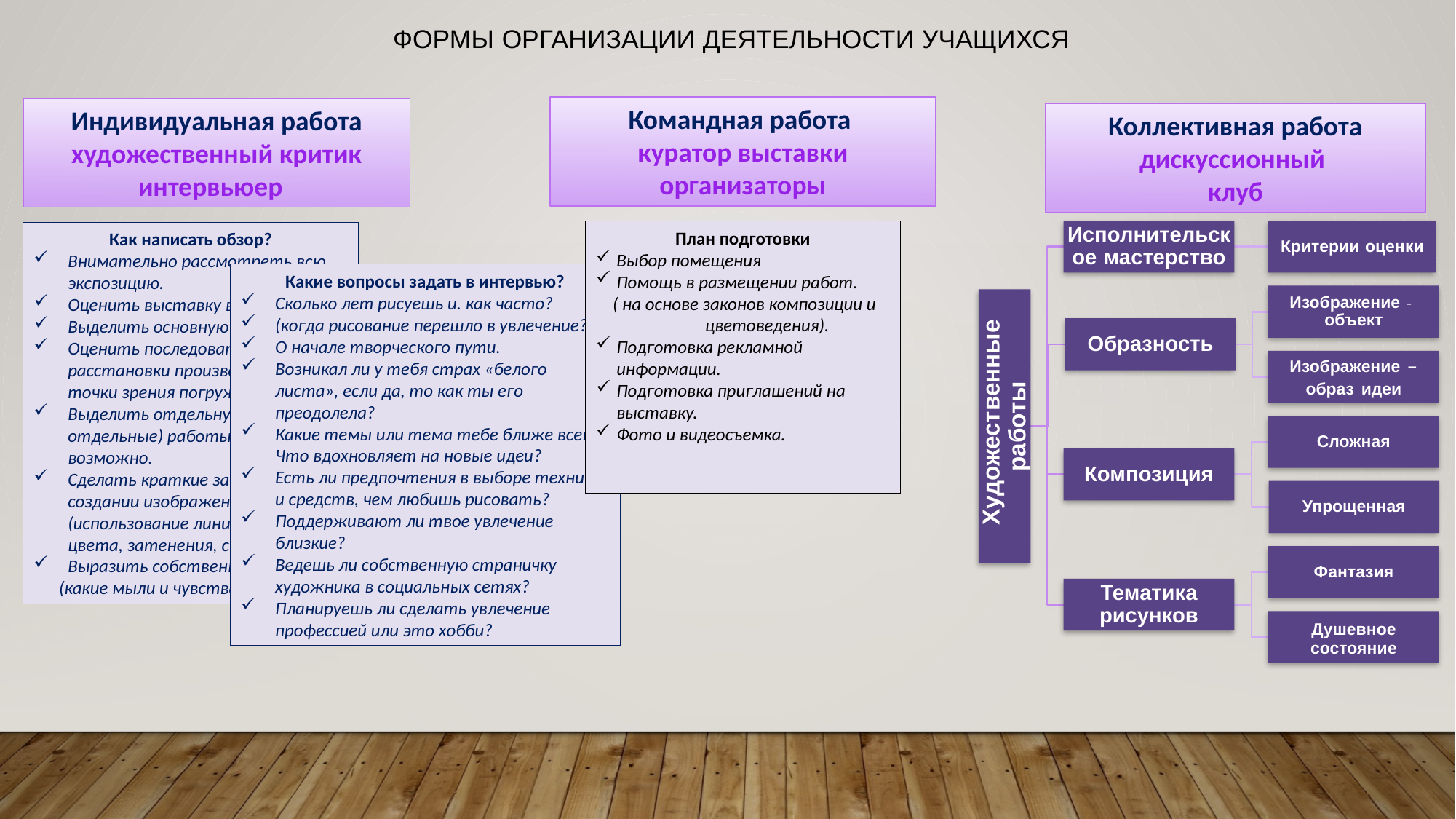

формы организации деятельности учащихся
Командная работа
куратор выставки
организаторы
Индивидуальная работа
художественный критик интервьюер

 Художественные работы
Исполнительское мастерство
Критерии оценки
Образность
Изображение -  объект
Изображение – образ идеи
Композиция
Сложная
Упрощенная
Тематика рисунков
Фантазия
Душевное состояние
Коллективная работа
дискуссионный
клуб
План подготовки
Выбор помещения
Помощь в размещении работ.
    ( на основе законов композиции и          	цветоведения).
Подготовка рекламной информации.
Подготовка приглашений на выставку.
Фото и видеосъемка.

Как написать обзор?
Внимательно рассмотреть всю экспозицию.
Оценить выставку в целом.
Выделить основную тему.
Оценить последовательность расстановки произведений (с точки зрения погружения в тему).
Выделить отдельную (или отдельные) работы, если возможно.
Сделать краткие заметки о создании изображений (использование линий, формы, цвета, затенения, света).
Выразить собственное мнение
      (какие мыли и чувства вызывает?).
Какие вопросы задать в интервью?
Сколько лет рисуешь и. как часто?
(когда рисование перешло в увлечение?)
О начале творческого пути.
Возникал ли у тебя страх «белого листа», если да, то как ты его преодолела?
Какие темы или тема тебе ближе всего? Что вдохновляет на новые идеи?
Есть ли предпочтения в выборе техники и средств, чем любишь рисовать?
Поддерживают ли твое увлечение близкие?
Ведешь ли собственную страничку художника в социальных сетях?
Планируешь ли сделать увлечение профессией или это хобби?